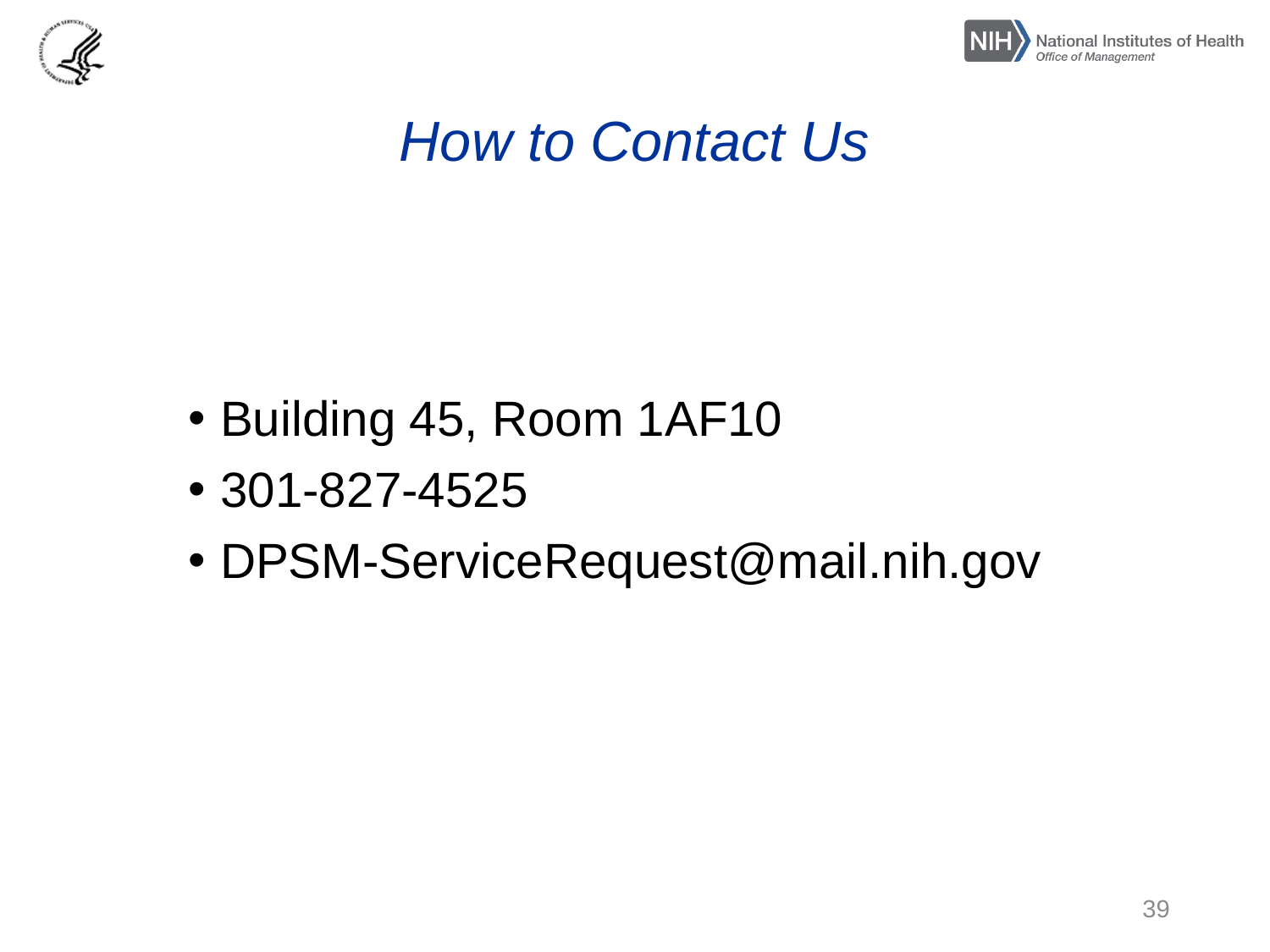

# How to Contact Us

Building 45, Room 1AF10
301-827-4525
DPSM-ServiceRequest@mail.nih.gov

39